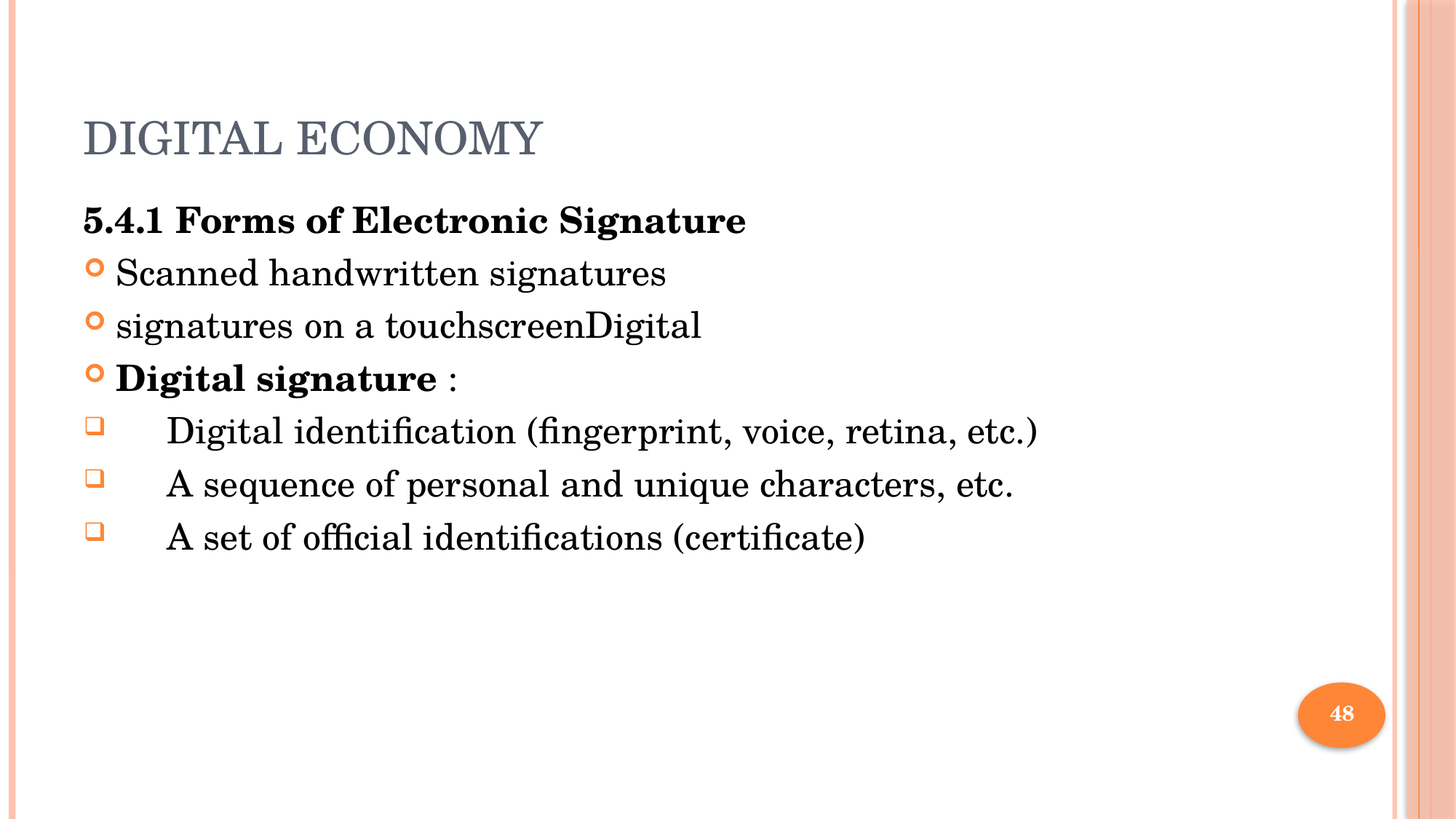

# Digital Economy
5.4.1 Forms of Electronic Signature
Scanned handwritten signatures
signatures on a touchscreenDigital
Digital signature :
     Digital identification (fingerprint, voice, retina, etc.)
     A sequence of personal and unique characters, etc.
     A set of official identifications (certificate)

48